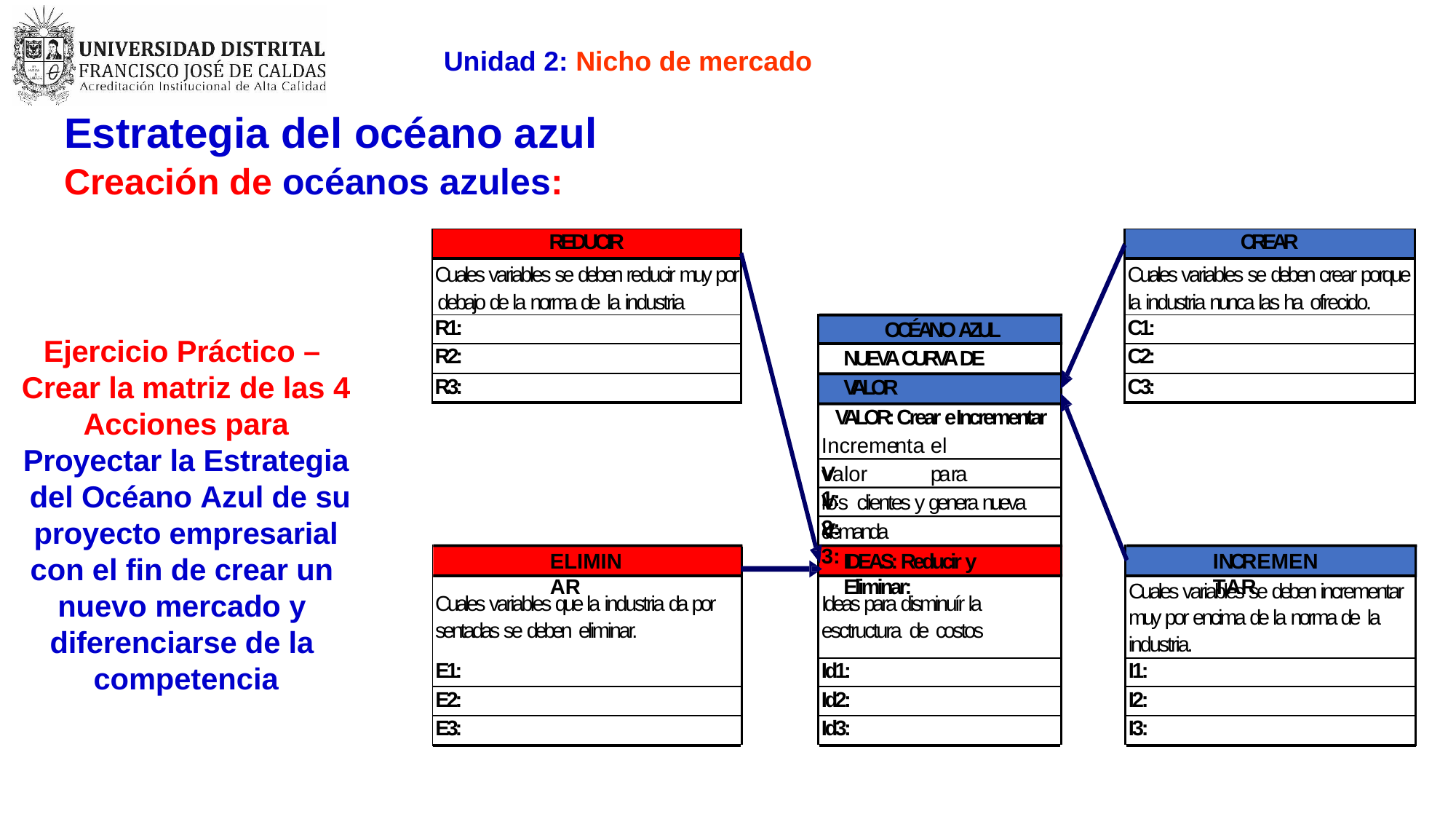

Unidad 2: Nicho de mercado
# Estrategia del océano azul
Creación de océanos azules:
| REDUCIR |
| --- |
| Cuales variables se deben reducir muy por debajo de la norma de la industria |
| R1: |
| R2: |
| R3: |
| CREAR |
| --- |
| Cuales variables se deben crear porque la industria nunca las ha ofrecido. |
| C1: |
| C2: |
| C3: |

OCÉANO AZUL  NUEVA CURVA DE VALOR
VALOR: Crear e Incrementar  Incrementa	el	valor	para	los  clientes y genera nueva demanda

Ejercicio Práctico –  Crear la matriz de las 4  Acciones para  Proyectar la Estrategia  del Océano Azul de su  proyecto empresarial  con el fin de crear un  nuevo mercado y  diferenciarse de la  competencia

V1:

V2:

V3:

ELIMINAR
IDEAS: Reducir y Eliminar:
INCREMENTAR

Cuales variables se deben incrementar  muy por encima de la norma de la

Cuales variables que la industria da por  sentadas se deben eliminar.
Ideas para disminuír la esctructura  de costos
|  |  |  |  | industria. |
| --- | --- | --- | --- | --- |
| E1: |  | Id1: |  | I1: |
| E2: |  | Id2: |  | I2: |
| E3: |  | Id3: |  | I3: |